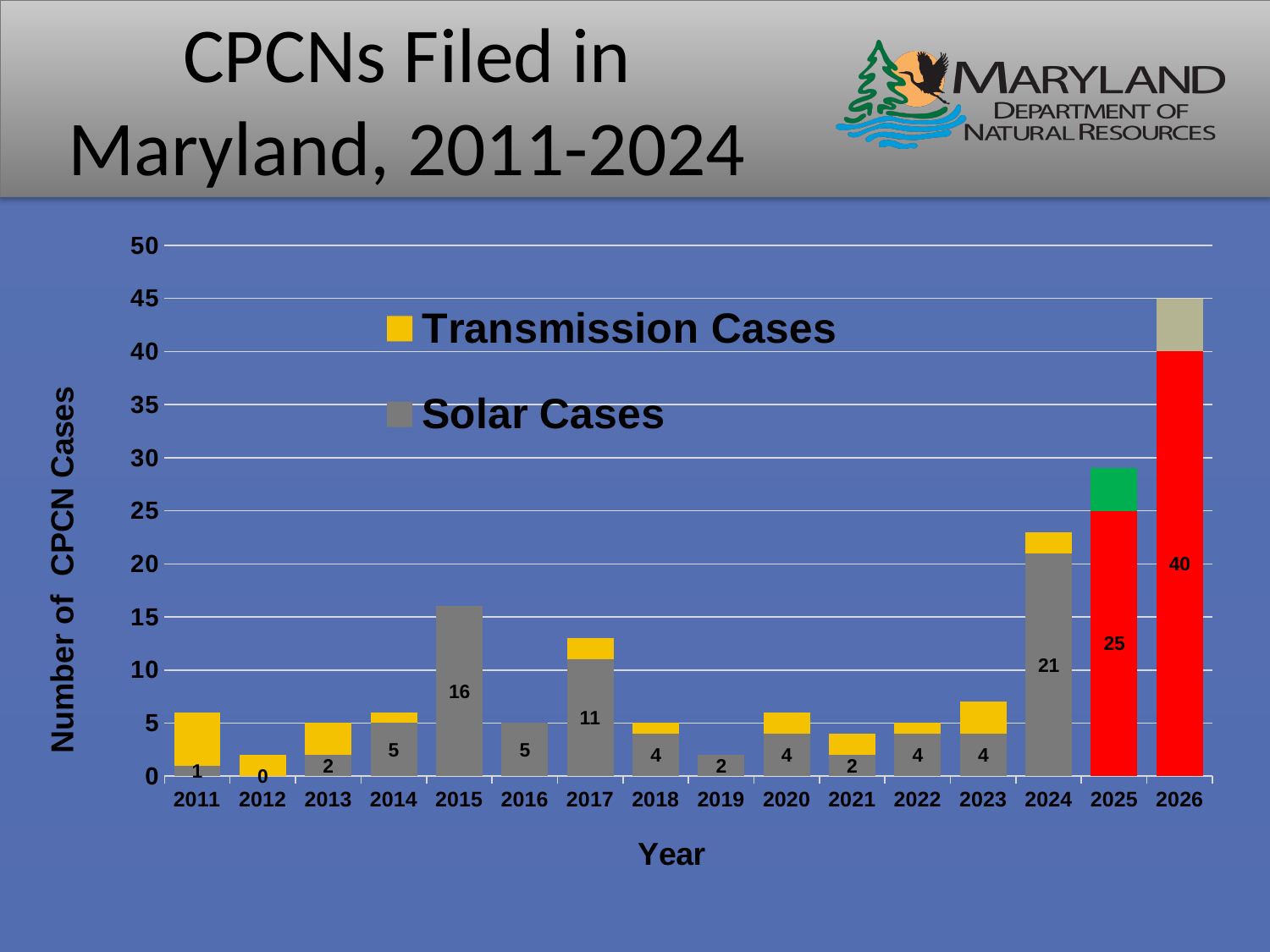

# CPCNs Filed in Maryland, 2011-2024

### Chart

| Category | Solar Cases | Transmission Cases |
|---|---|---|
| 2011 | 1.0 | 5.0 |
| 2012 | 0.0 | 2.0 |
| 2013 | 2.0 | 3.0 |
| 2014 | 5.0 | 1.0 |
| 2015 | 16.0 | 0.0 |
| 2016 | 5.0 | 0.0 |
| 2017 | 11.0 | 2.0 |
| 2018 | 4.0 | 1.0 |
| 2019 | 2.0 | 0.0 |
| 2020 | 4.0 | 2.0 |
| 2021 | 2.0 | 2.0 |
| 2022 | 4.0 | 1.0 |
| 2023 | 4.0 | 3.0 |
| 2024 | 21.0 | 2.0 |
| 2025 | 25.0 | 4.0 |
| 2026 | 40.0 | 5.0 |